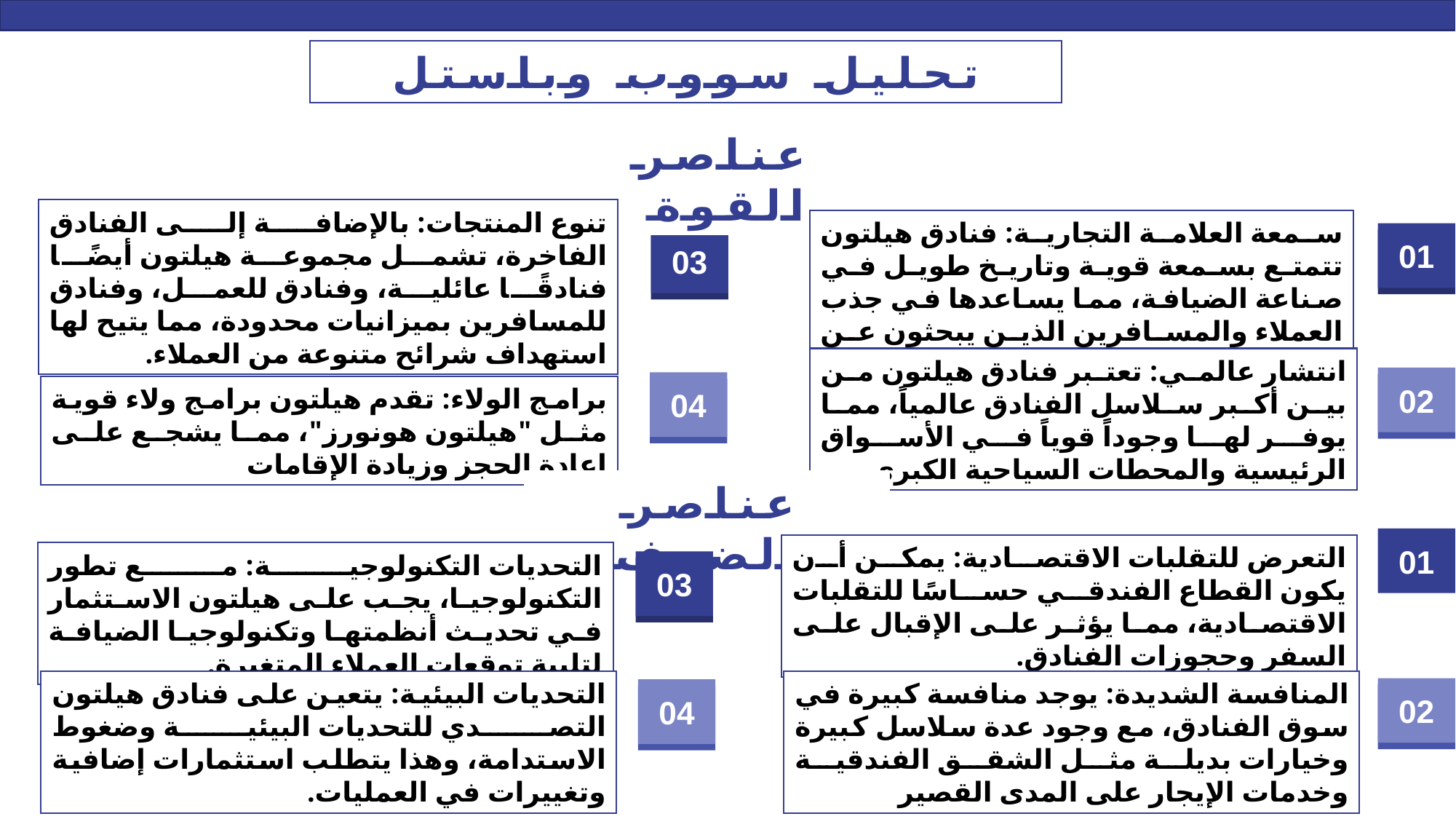

تحليل سووب وباستل
عناصر القوة
تنوع المنتجات: بالإضافة إلى الفنادق الفاخرة، تشمل مجموعة هيلتون أيضًا فنادقًا عائلية، وفنادق للعمل، وفنادق للمسافرين بميزانيات محدودة، مما يتيح لها استهداف شرائح متنوعة من العملاء.
سمعة العلامة التجارية: فنادق هيلتون تتمتع بسمعة قوية وتاريخ طويل في صناعة الضيافة، مما يساعدها في جذب العملاء والمسافرين الذين يبحثون عن تجربة فاخرة.
01

03

انتشار عالمي: تعتبر فنادق هيلتون من بين أكبر سلاسل الفنادق عالمياً، مما يوفر لها وجوداً قوياً في الأسواق الرئيسية والمحطات السياحية الكبرى.
02

04

برامج الولاء: تقدم هيلتون برامج ولاء قوية مثل "هيلتون هونورز"، مما يشجع على إعادة الحجز وزيادة الإقامات
Section A
Section B
عناصر االضعف
01
التعرض للتقلبات الاقتصادية: يمكن أن يكون القطاع الفندقي حساسًا للتقلبات الاقتصادية، مما يؤثر على الإقبال على السفر وحجوزات الفنادق.
التحديات التكنولوجية: مع تطور التكنولوجيا، يجب على هيلتون الاستثمار في تحديث أنظمتها وتكنولوجيا الضيافة لتلبية توقعات العملاء المتغيرة.
03

التحديات البيئية: يتعين على فنادق هيلتون التصدي للتحديات البيئية وضغوط الاستدامة، وهذا يتطلب استثمارات إضافية وتغييرات في العمليات.
المنافسة الشديدة: يوجد منافسة كبيرة في سوق الفنادق، مع وجود عدة سلاسل كبيرة وخيارات بديلة مثل الشقق الفندقية وخدمات الإيجار على المدى القصير
02

04